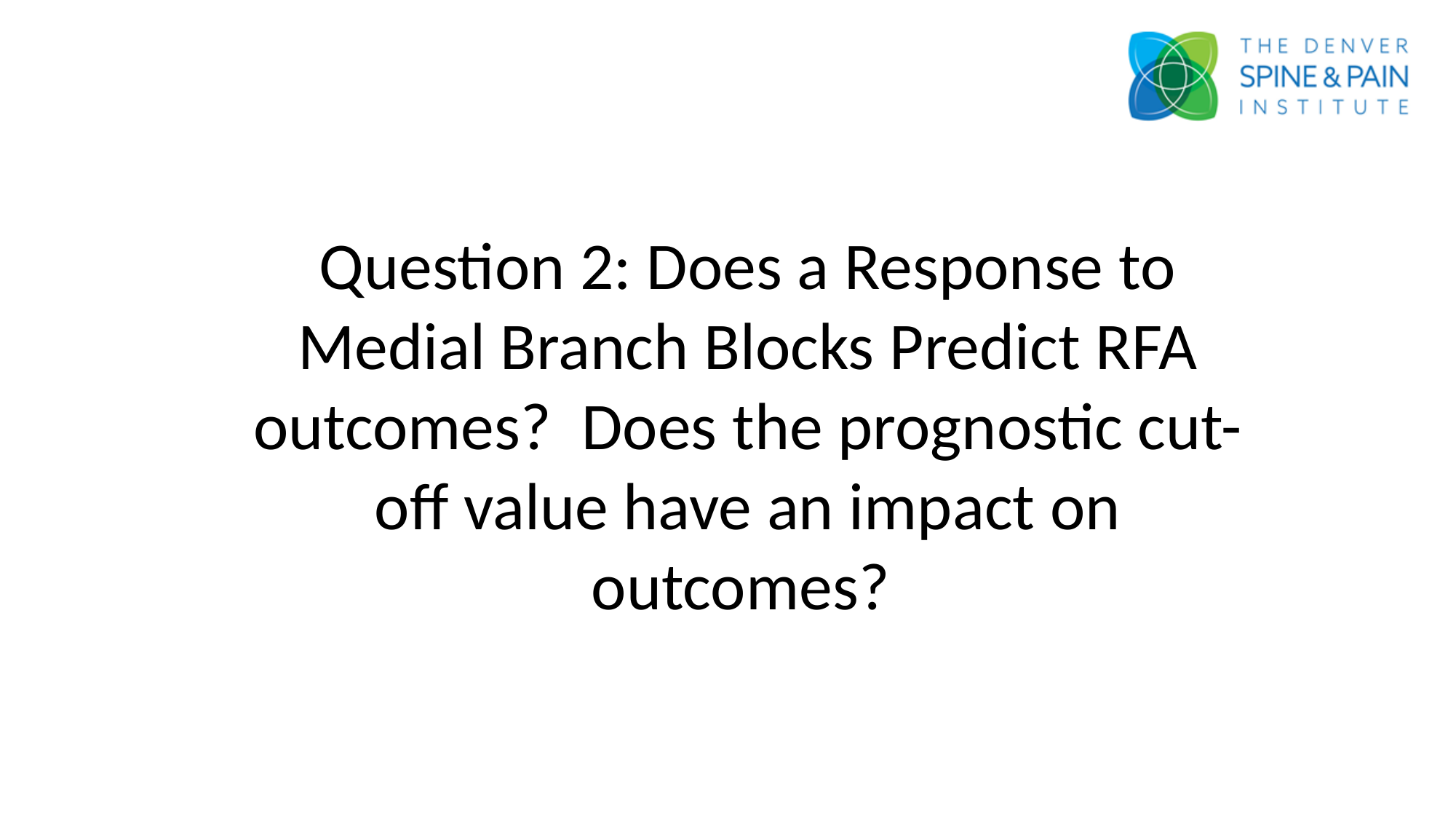

Question 2: Does a Response to Medial Branch Blocks Predict RFA outcomes?  Does the prognostic cut-off value have an impact on outcomes?